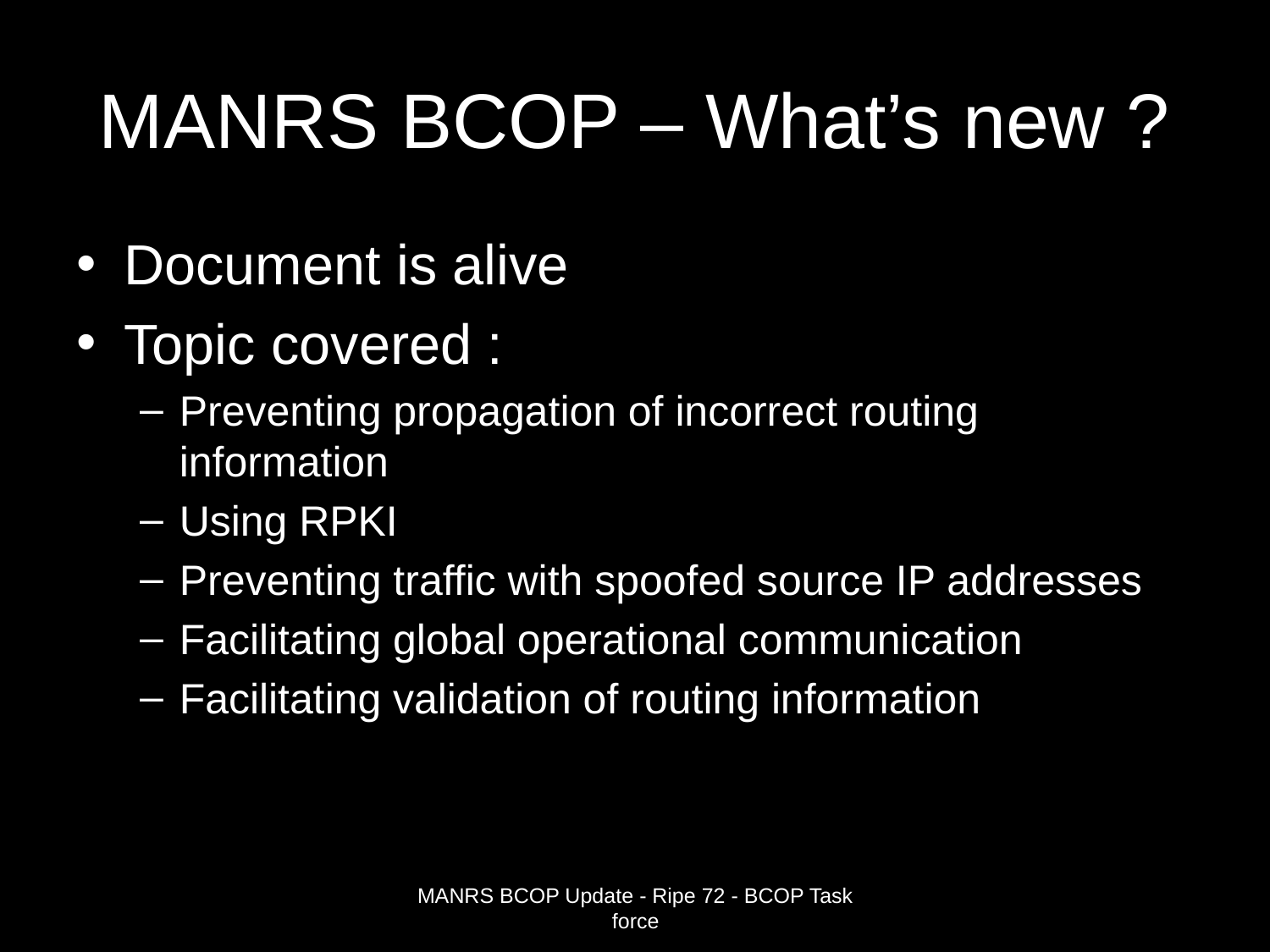

# MANRS BCOP – What’s new ?
Document is alive
Topic covered :
Preventing propagation of incorrect routing information
Using RPKI
Preventing traffic with spoofed source IP addresses
Facilitating global operational communication
Facilitating validation of routing information
MANRS BCOP Update - Ripe 72 - BCOP Task force